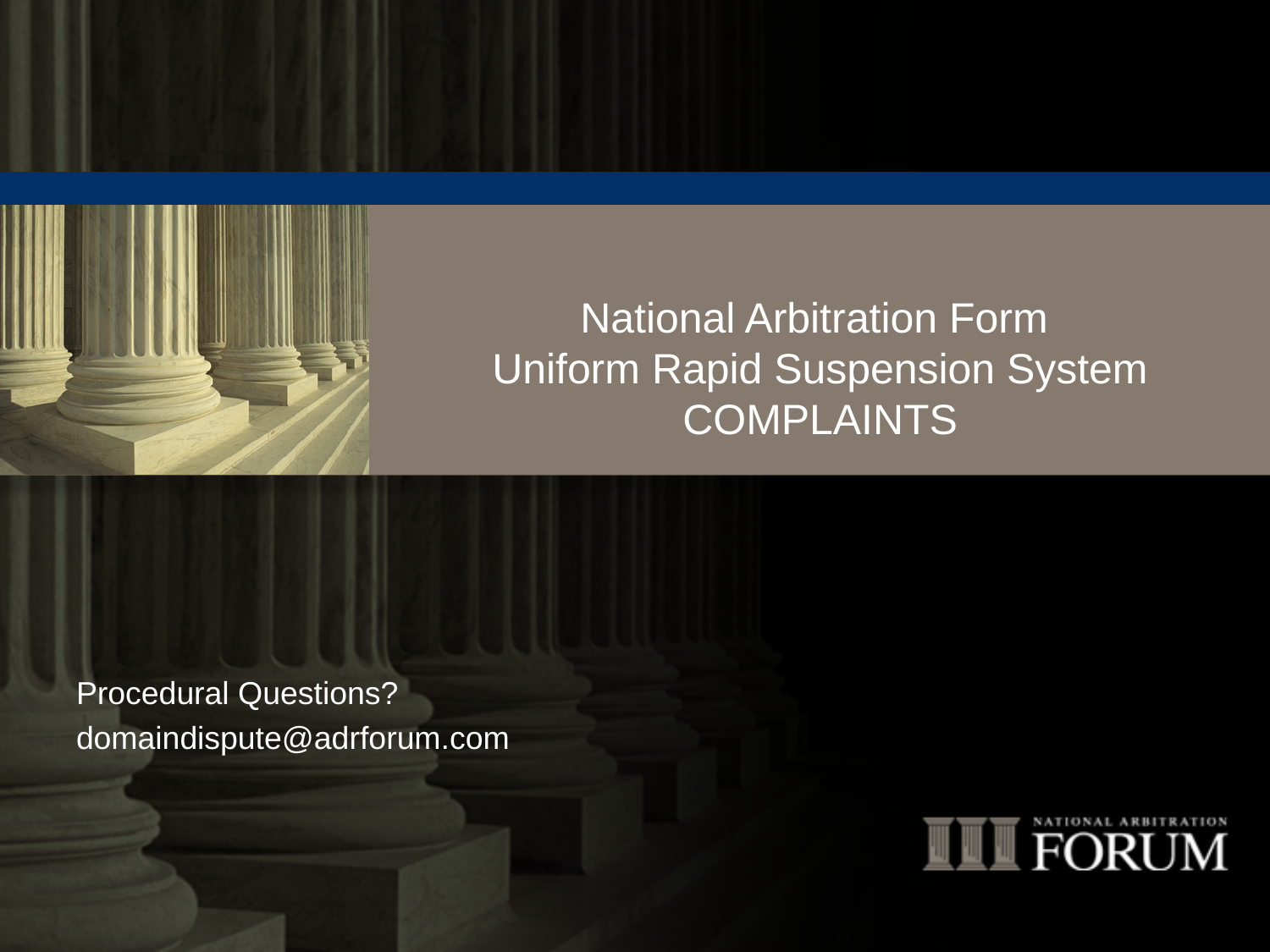

# National Arbitration Form Uniform Rapid Suspension System COMPLAINTS
Procedural Questions?
domaindispute@adrforum.com